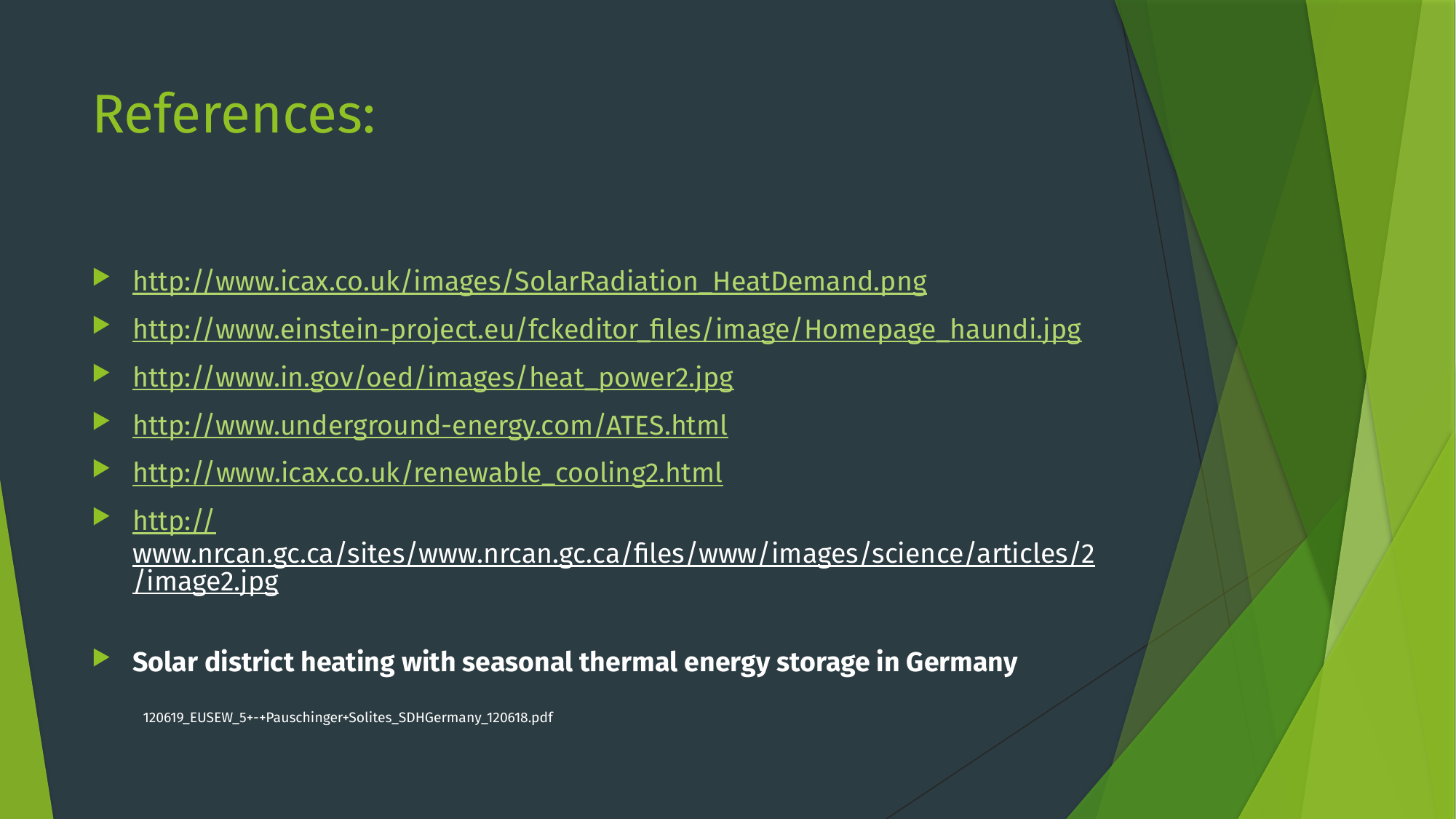

# References:
http://www.icax.co.uk/images/SolarRadiation_HeatDemand.png
http://www.einstein-project.eu/fckeditor_files/image/Homepage_haundi.jpg
http://www.in.gov/oed/images/heat_power2.jpg
http://www.underground-energy.com/ATES.html
http://www.icax.co.uk/renewable_cooling2.html
http://www.nrcan.gc.ca/sites/www.nrcan.gc.ca/files/www/images/science/articles/2/image2.jpg
Solar district heating with seasonal thermal energy storage in Germany
 120619_EUSEW_5+-+Pauschinger+Solites_SDHGermany_120618.pdf